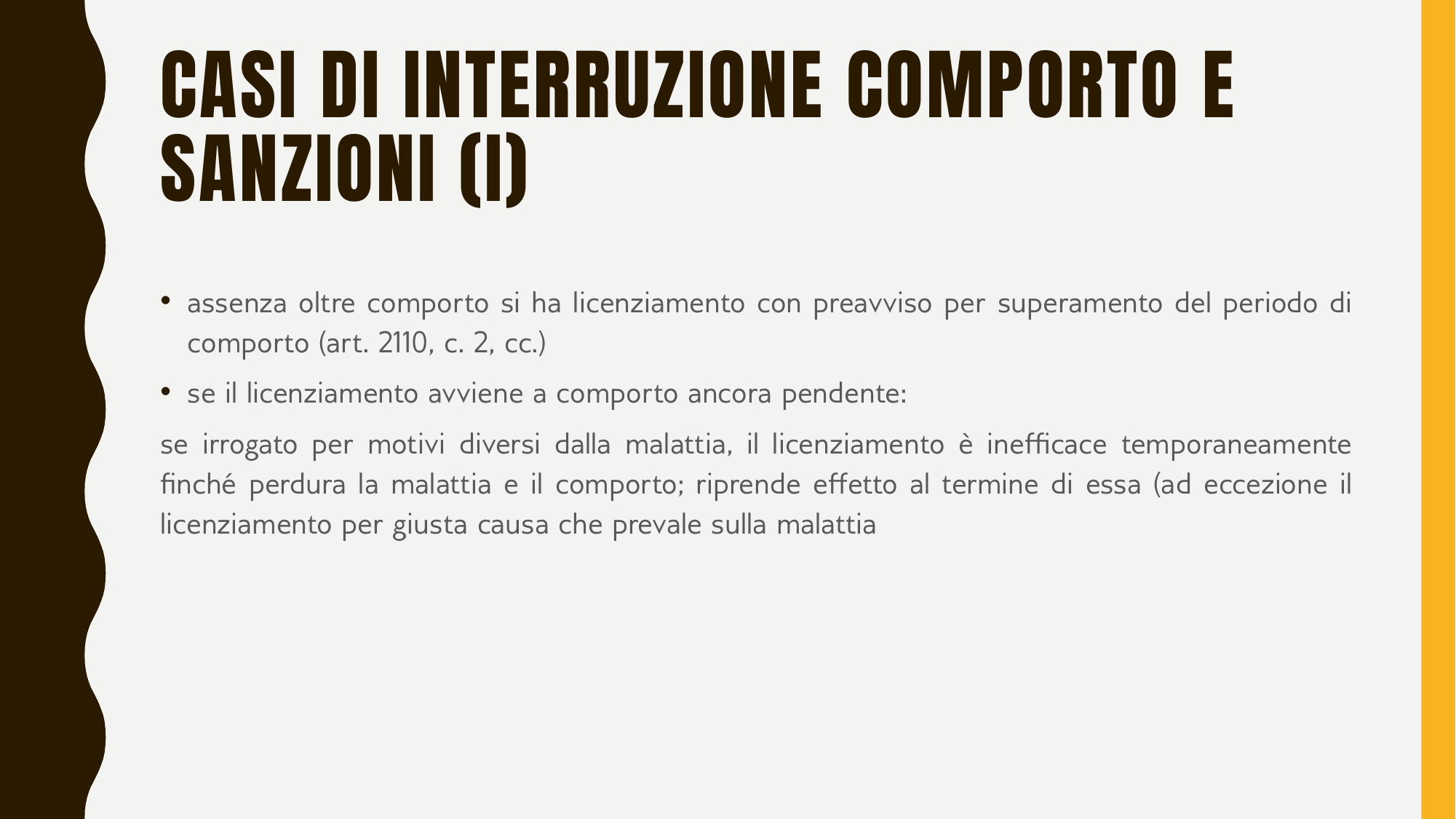

# Casi di interruzione comporto e sanzioni (I)
assenza oltre comporto si ha licenziamento con preavviso per superamento del periodo di comporto (art. 2110, c. 2, cc.)
se il licenziamento avviene a comporto ancora pendente:
se irrogato per motivi diversi dalla malattia, il licenziamento è inefficace temporaneamente finché perdura la malattia e il comporto; riprende effetto al termine di essa (ad eccezione il licenziamento per giusta causa che prevale sulla malattia